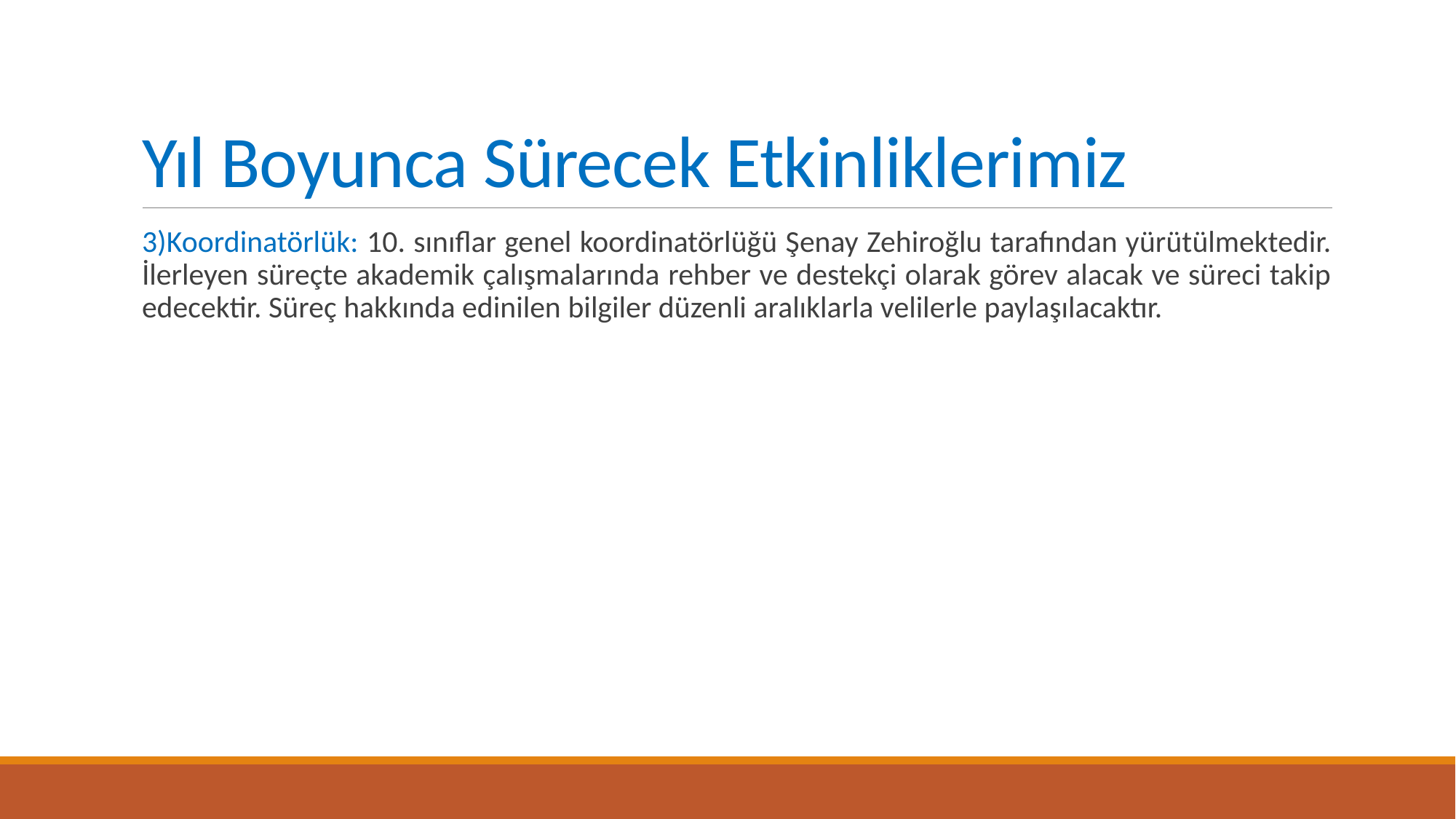

# Yıl Boyunca Sürecek Etkinliklerimiz
3)Koordinatörlük: 10. sınıflar genel koordinatörlüğü Şenay Zehiroğlu tarafından yürütülmektedir. İlerleyen süreçte akademik çalışmalarında rehber ve destekçi olarak görev alacak ve süreci takip edecektir. Süreç hakkında edinilen bilgiler düzenli aralıklarla velilerle paylaşılacaktır.